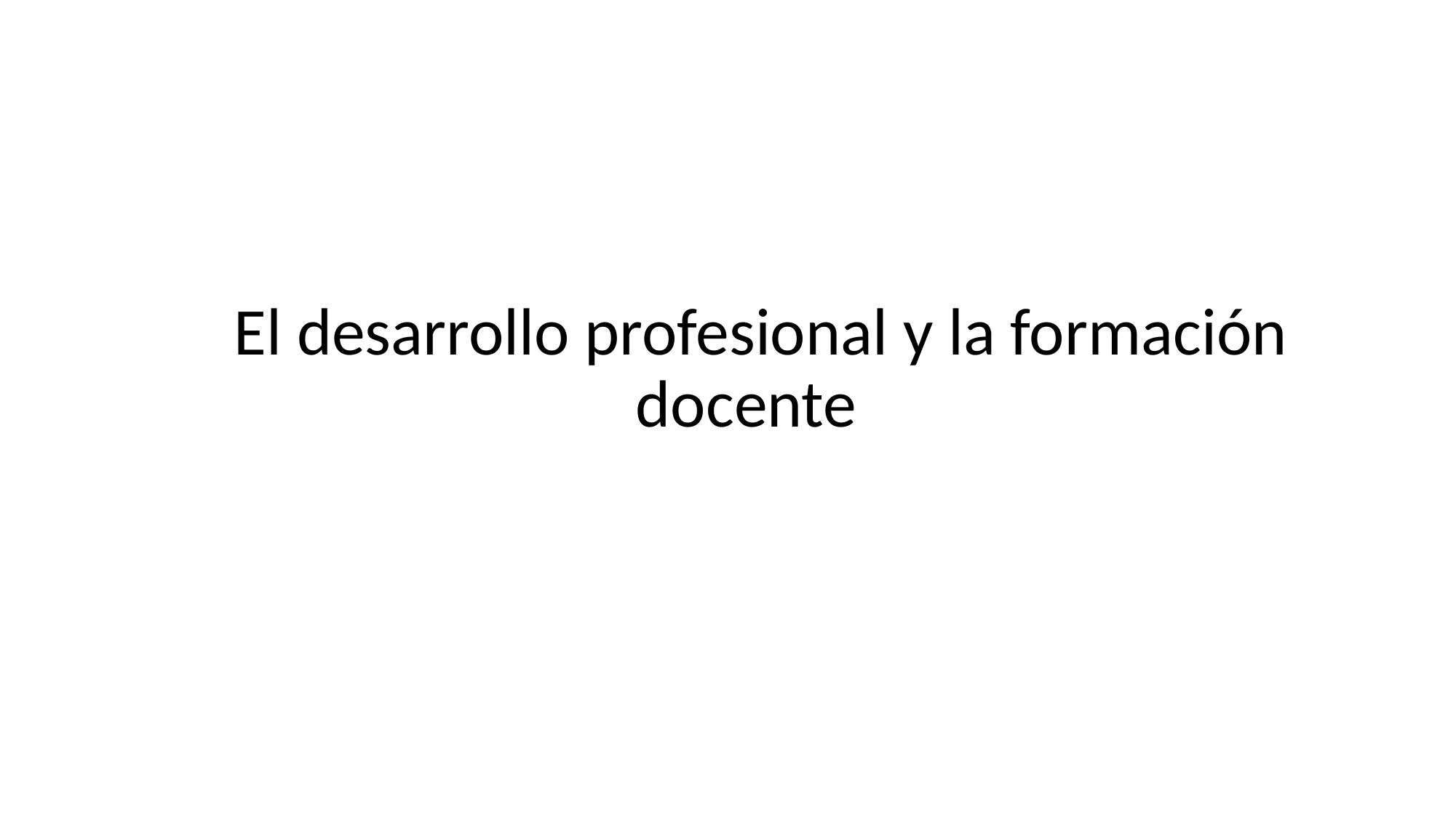

# El desarrollo profesional y la formación docente